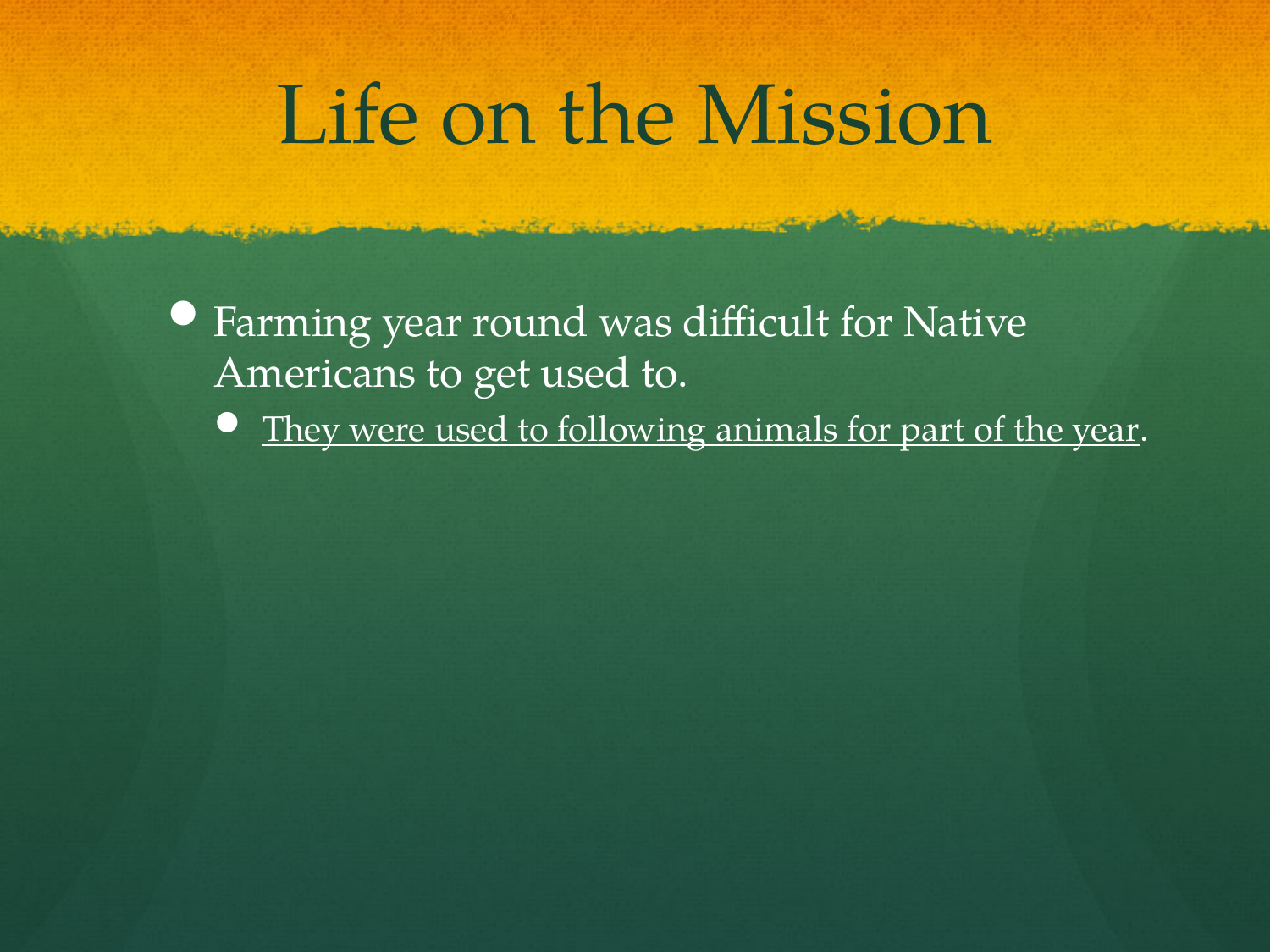

# Life on the Mission
Farming year round was difficult for Native Americans to get used to.
They were used to following animals for part of the year.